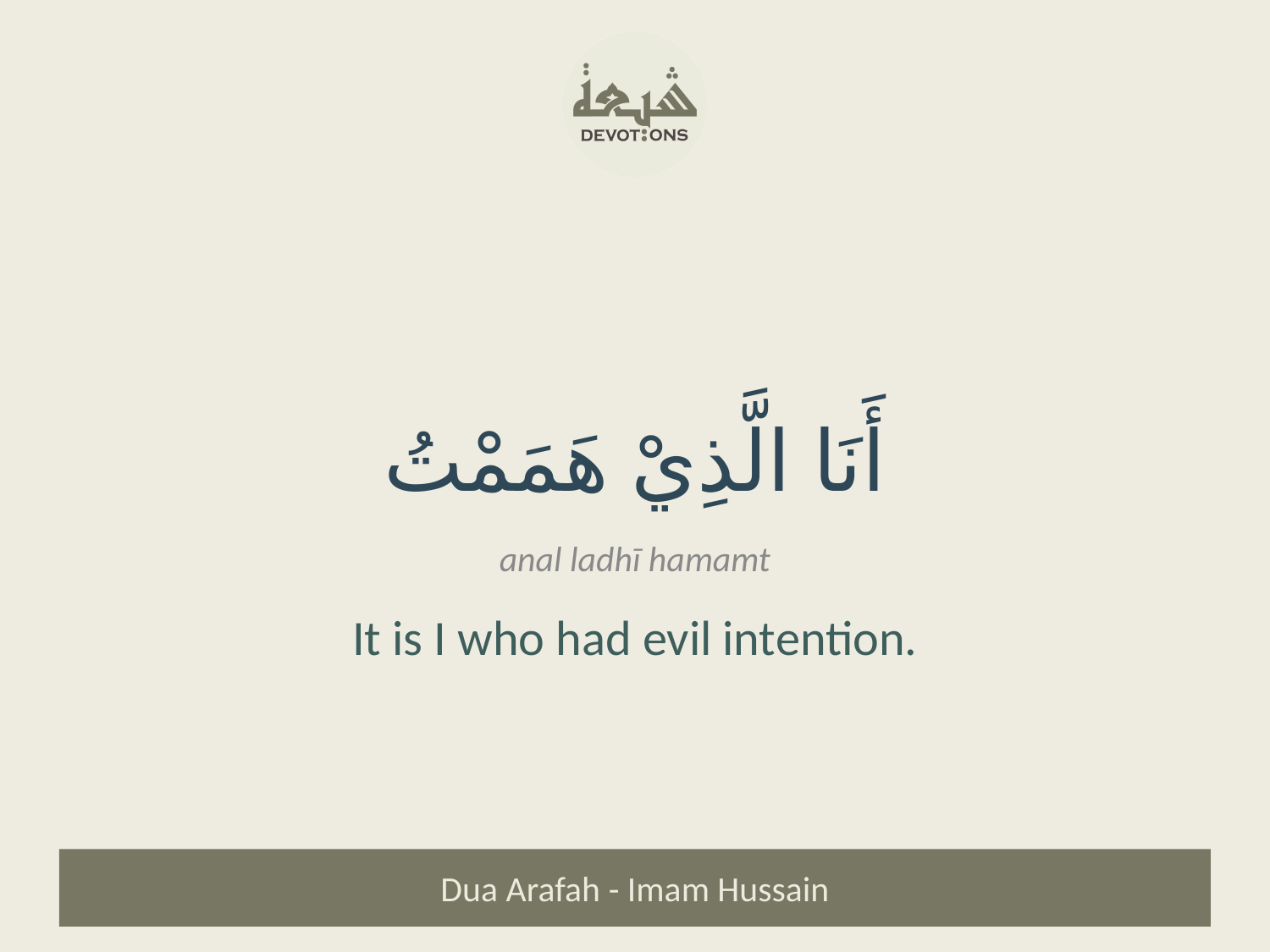

أَنَا الَّذِيْ هَمَمْتُ
anal ladhī hamamt
It is I who had evil intention.
Dua Arafah - Imam Hussain